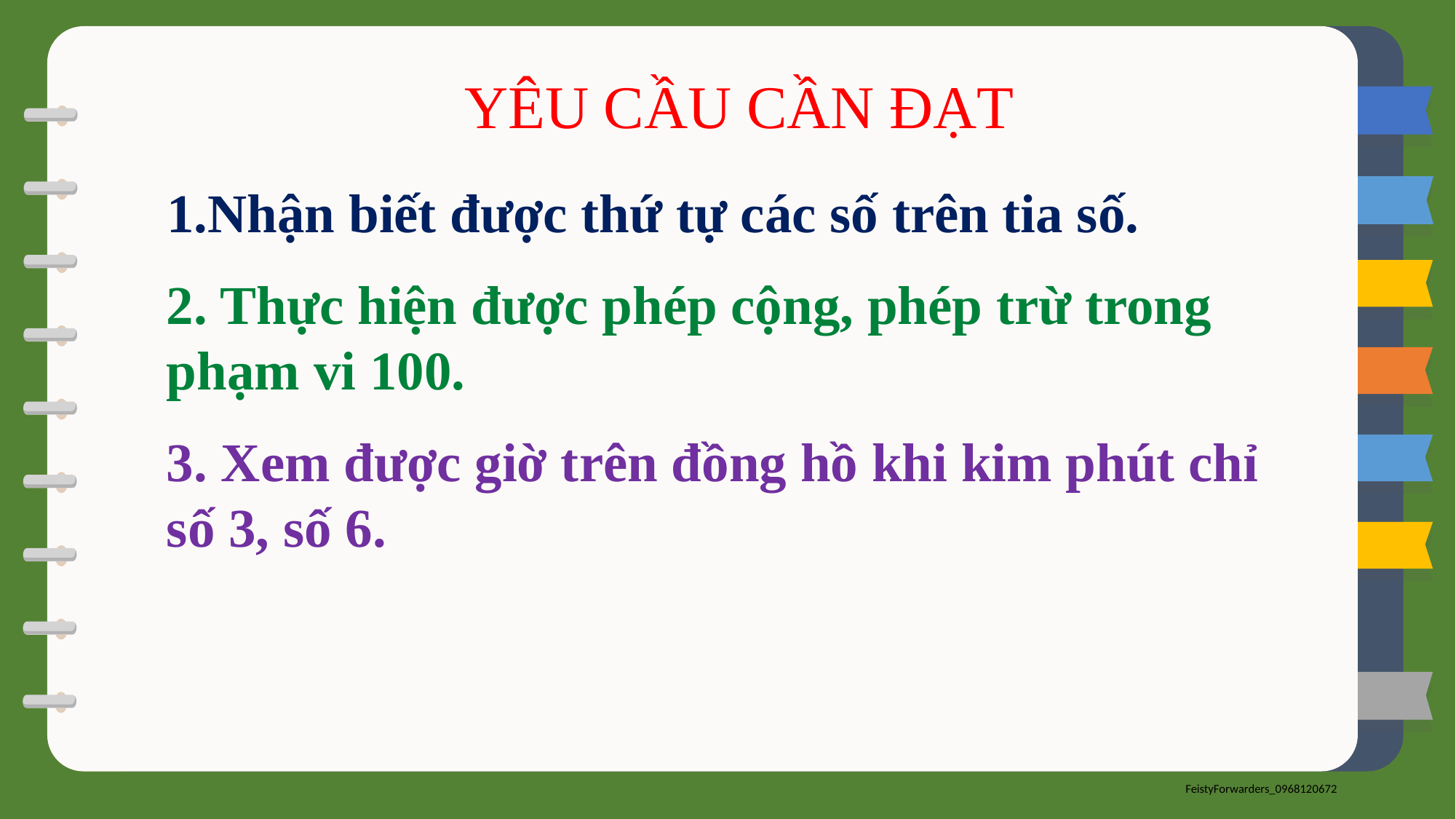

YÊU CẦU CẦN ĐẠT
1.Nhận biết được thứ tự các số trên tia số.
2. Thực hiện được phép cộng, phép trừ trong phạm vi 100.
3. Xem được giờ trên đồng hồ khi kim phút chỉ số 3, số 6.